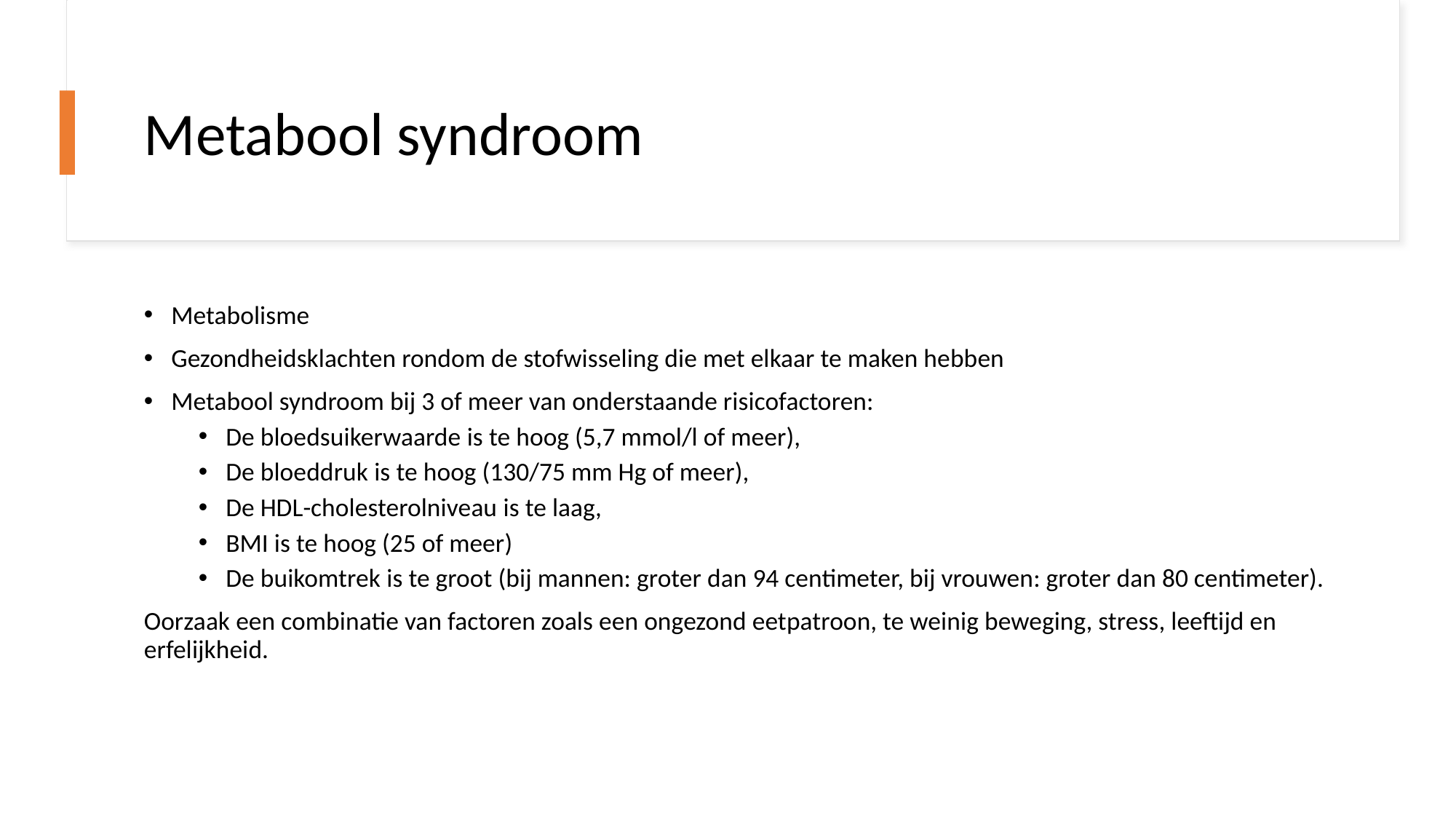

# Metabool syndroom

Metabolisme
Gezondheidsklachten rondom de stofwisseling die met elkaar te maken hebben
Metabool syndroom bij 3 of meer van onderstaande risicofactoren:
De bloedsuikerwaarde is te hoog (5,7 mmol/l of meer),
De bloeddruk is te hoog (130/75 mm Hg of meer),
De HDL-cholesterolniveau is te laag,
BMI is te hoog (25 of meer)
De buikomtrek is te groot (bij mannen: groter dan 94 centimeter, bij vrouwen: groter dan 80 centimeter).
Oorzaak een combinatie van factoren zoals een ongezond eetpatroon, te weinig beweging, stress, leeftijd en erfelijkheid.